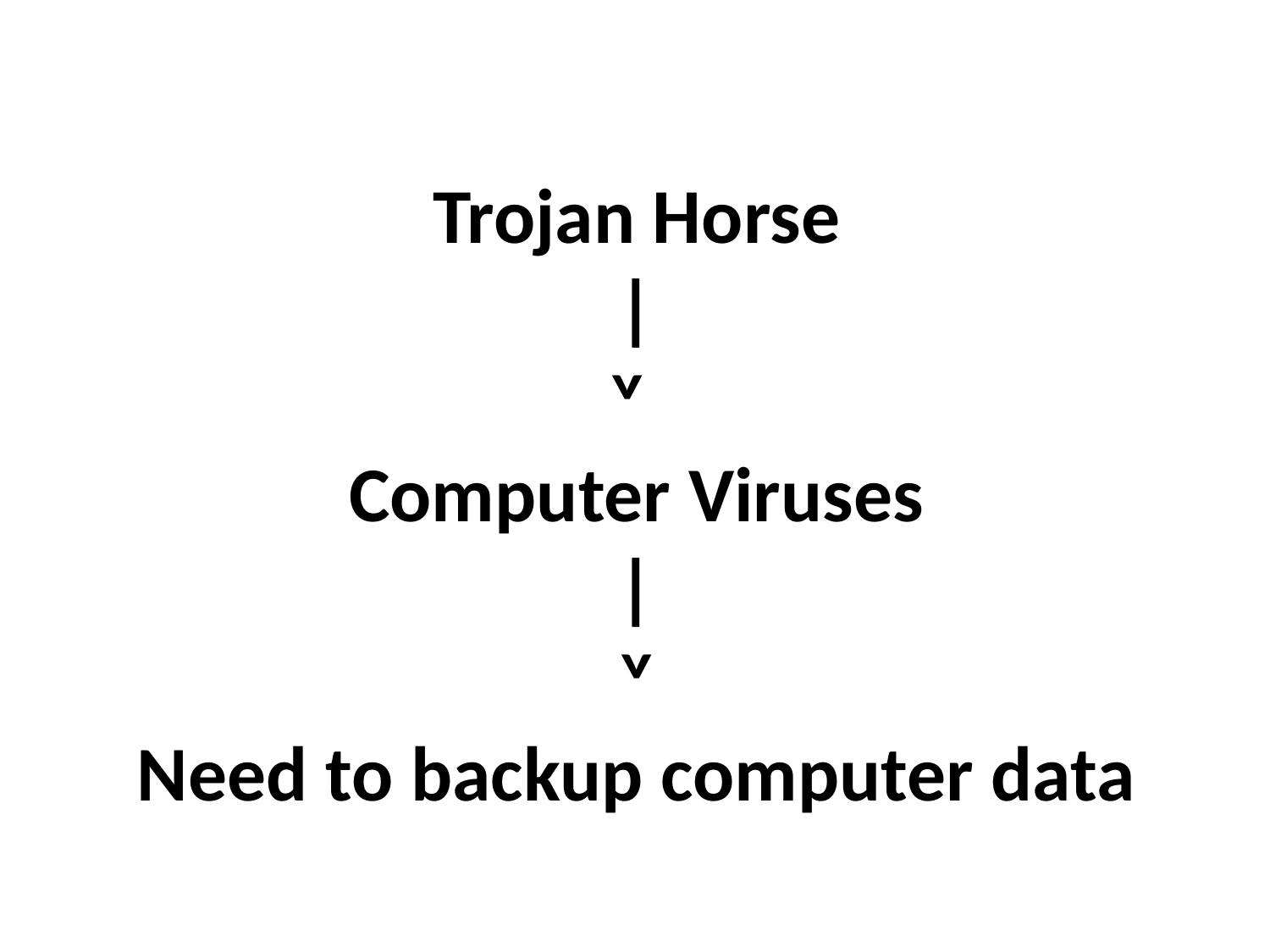

# Trojan Horse | ˅ Computer Viruses | ˅ Need to backup computer data